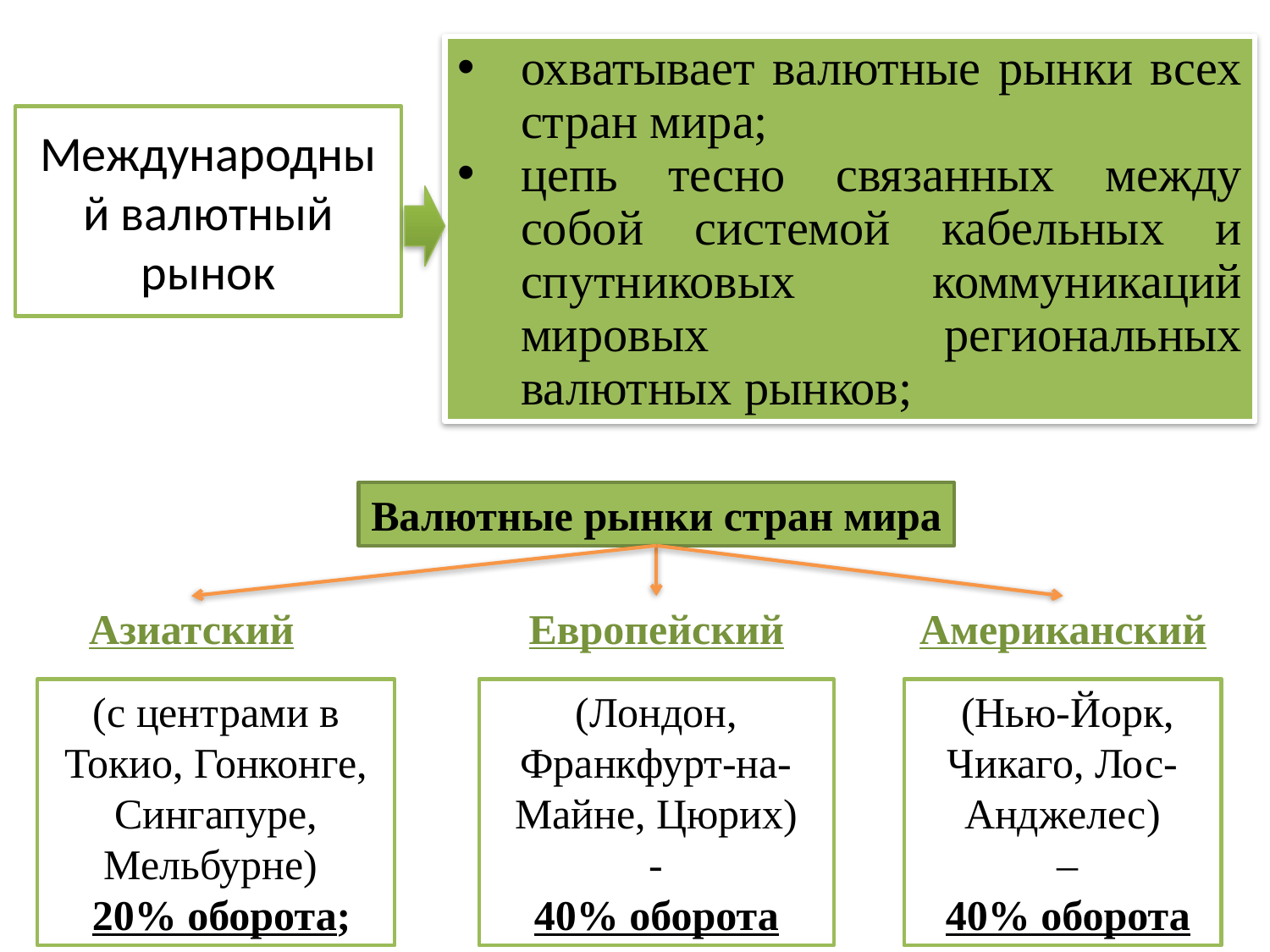

охватывает валютные рынки всех стран мира;
цепь тесно связанных между собой системой кабельных и спутниковых коммуникаций мировых региональных валютных рынков;
# Международный валютный рынок

Валютные рынки стран мира
Азиатский
Европейский
Американский
(с центрами в Токио, Гонконге, Сингапуре, Мельбурне)
 20% оборота;
(Лондон, Франкфурт-на-Майне, Цюрих)
-
40% оборота
 (Нью-Йорк, Чикаго, Лос-Анджелес)
 –
 40% оборота